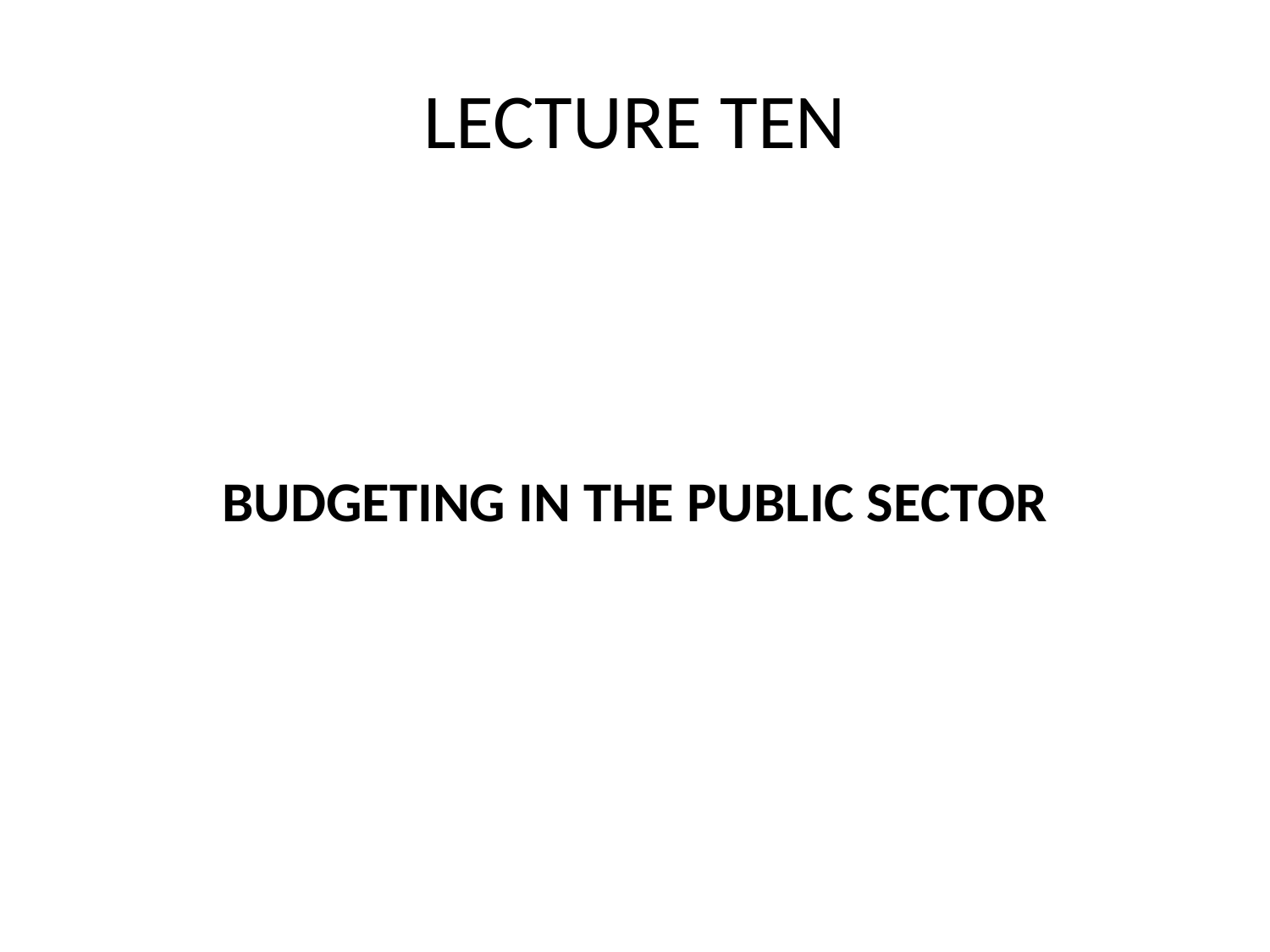

# LECTURE TEN

BUDGETING IN THE PUBLIC SECTOR